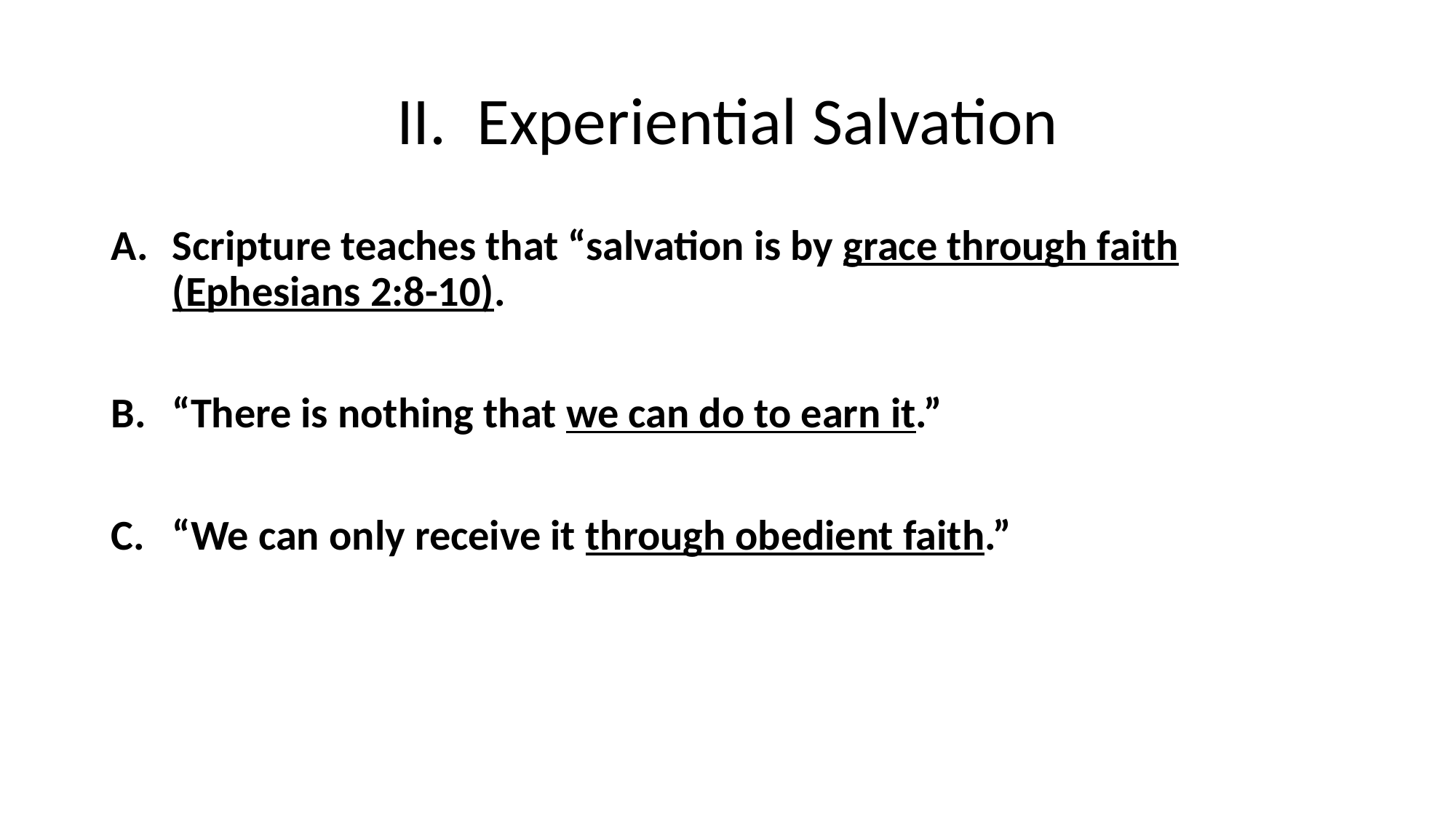

# II.  Experiential Salvation
Scripture teaches that “salvation is by grace through faith (Ephesians 2:8-10).

“There is nothing that we can do to earn it.”

“We can only receive it through obedient faith.”